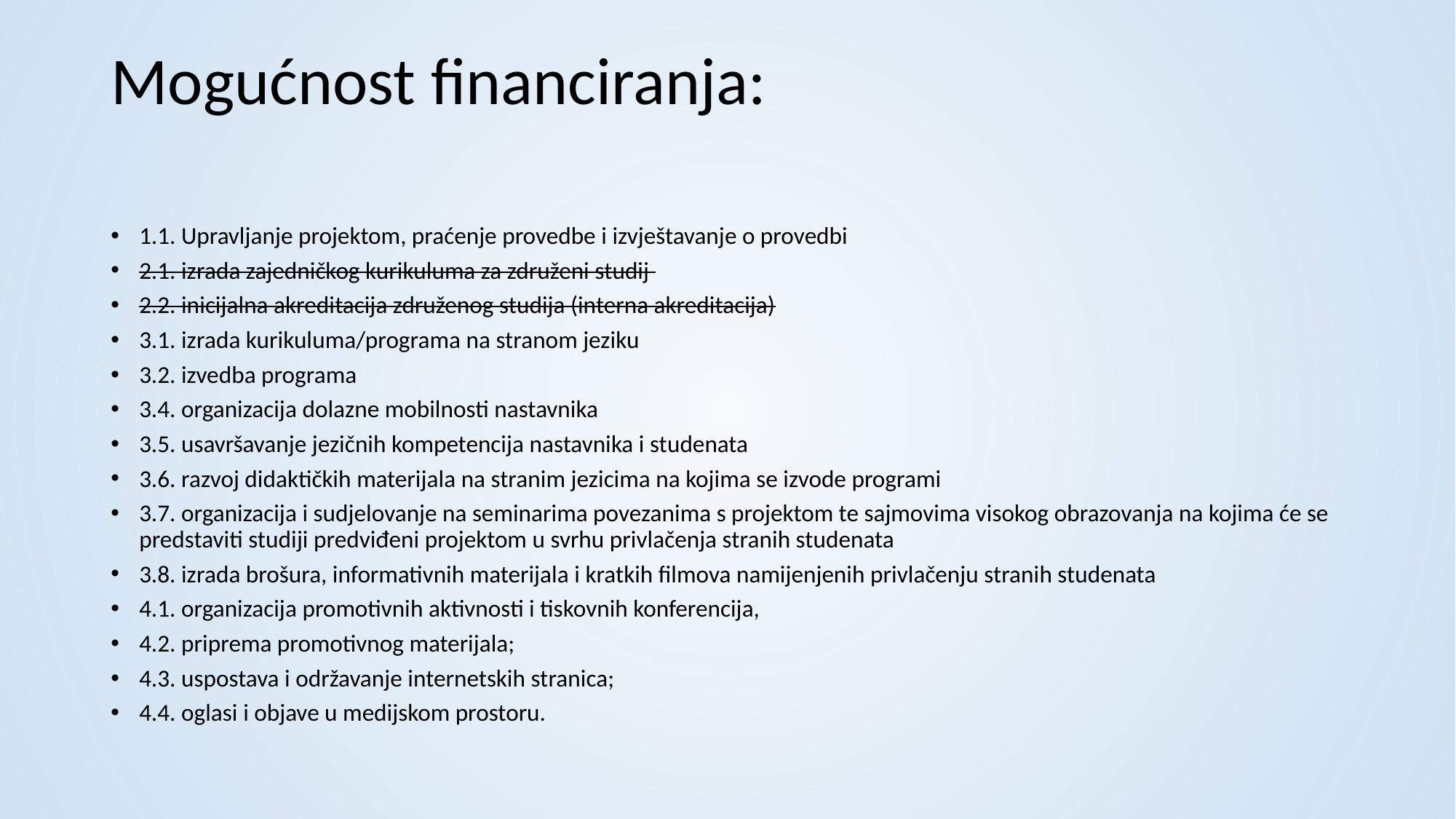

# Mogućnost financiranja:
1.1. Upravljanje projektom, praćenje provedbe i izvještavanje o provedbi
2.1. izrada zajedničkog kurikuluma za združeni studij
2.2. inicijalna akreditacija združenog studija (interna akreditacija)
3.1. izrada kurikuluma/programa na stranom jeziku
3.2. izvedba programa
3.4. organizacija dolazne mobilnosti nastavnika
3.5. usavršavanje jezičnih kompetencija nastavnika i studenata
3.6. razvoj didaktičkih materijala na stranim jezicima na kojima se izvode programi
3.7. organizacija i sudjelovanje na seminarima povezanima s projektom te sajmovima visokog obrazovanja na kojima će se predstaviti studiji predviđeni projektom u svrhu privlačenja stranih studenata
3.8. izrada brošura, informativnih materijala i kratkih filmova namijenjenih privlačenju stranih studenata
4.1. organizacija promotivnih aktivnosti i tiskovnih konferencija,
4.2. priprema promotivnog materijala;
4.3. uspostava i održavanje internetskih stranica;
4.4. oglasi i objave u medijskom prostoru.